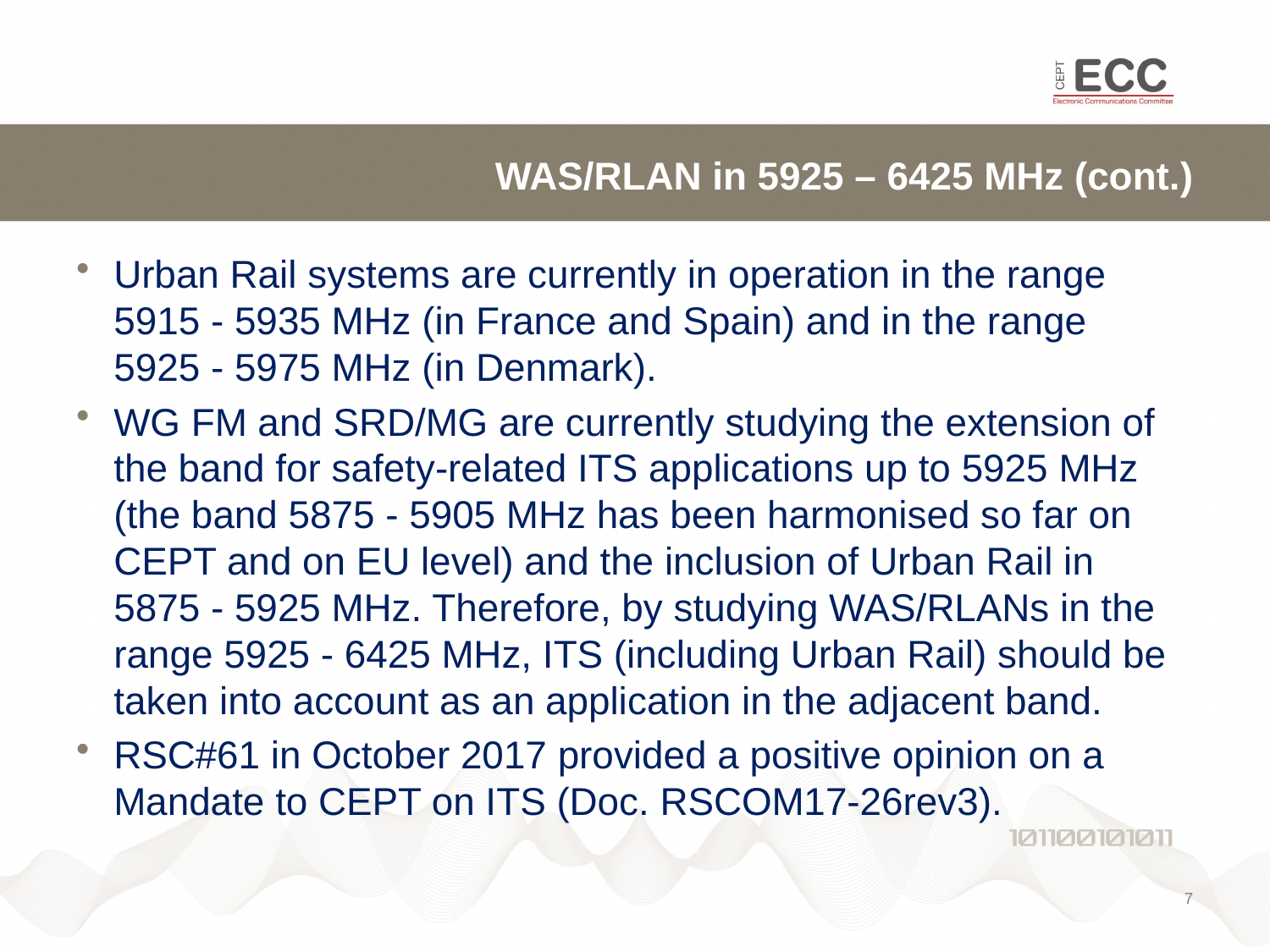

# WAS/RLAN in 5925 – 6425 MHz (cont.)
Urban Rail systems are currently in operation in the range 5915 - 5935 MHz (in France and Spain) and in the range
5925 - 5975 MHz (in Denmark).
WG FM and SRD/MG are currently studying the extension of the band for safety-related ITS applications up to 5925 MHz (the band 5875 - 5905 MHz has been harmonised so far on CEPT and on EU level) and the inclusion of Urban Rail in
5875 - 5925 MHz. Therefore, by studying WAS/RLANs in the range 5925 - 6425 MHz, ITS (including Urban Rail) should be taken into account as an application in the adjacent band.
RSC#61 in October 2017 provided a positive opinion on a Mandate to CEPT on ITS (Doc. RSCOM17-26rev3).
7